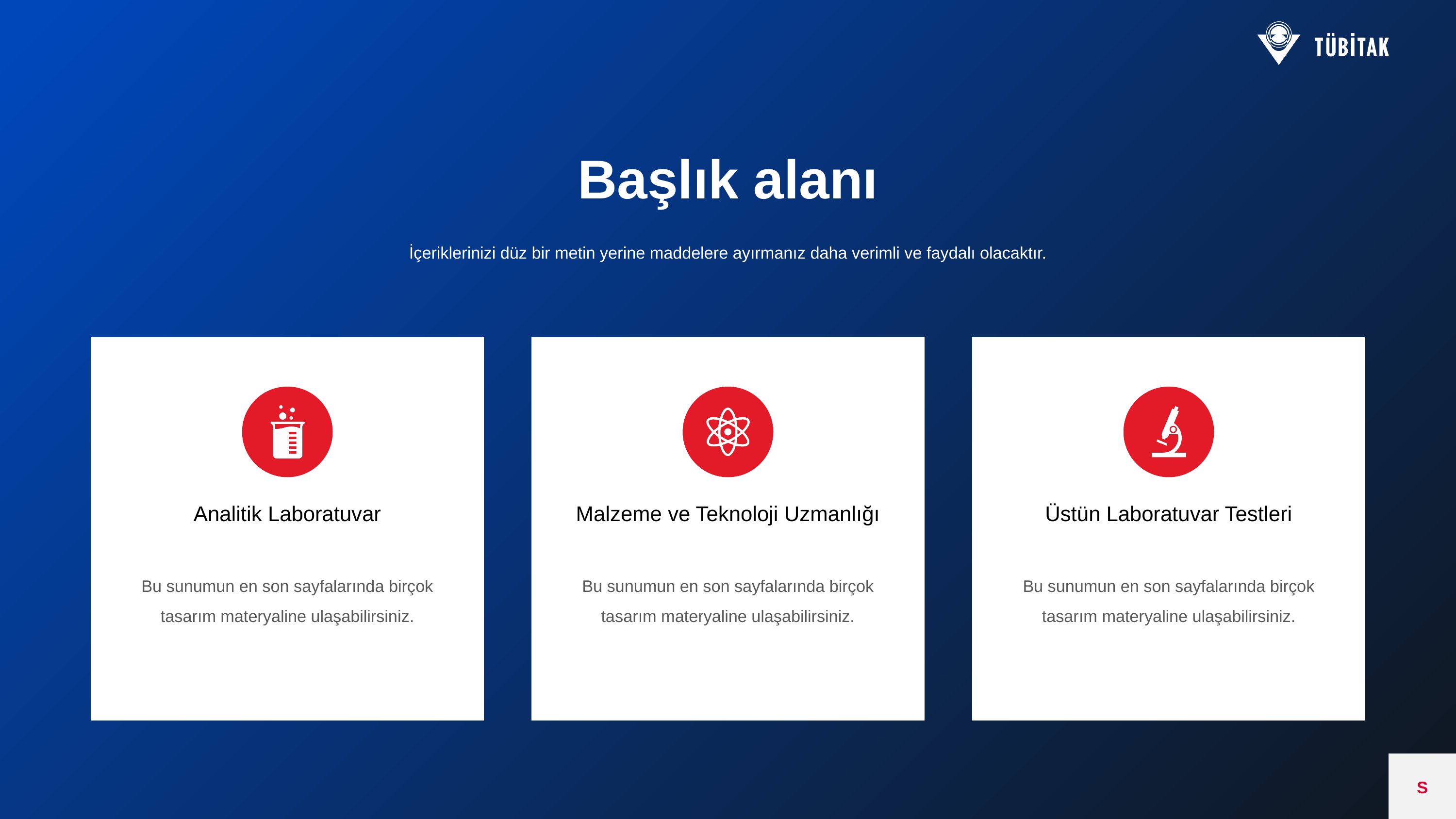

Başlık alanı
İçeriklerinizi düz bir metin yerine maddelere ayırmanız daha verimli ve faydalı olacaktır.

Analitik Laboratuvar
Malzeme ve Teknoloji Uzmanlığı
Üstün Laboratuvar Testleri
Bu sunumun en son sayfalarında birçok tasarım materyaline ulaşabilirsiniz.
Bu sunumun en son sayfalarında birçok tasarım materyaline ulaşabilirsiniz.
Bu sunumun en son sayfalarında birçok tasarım materyaline ulaşabilirsiniz.

S